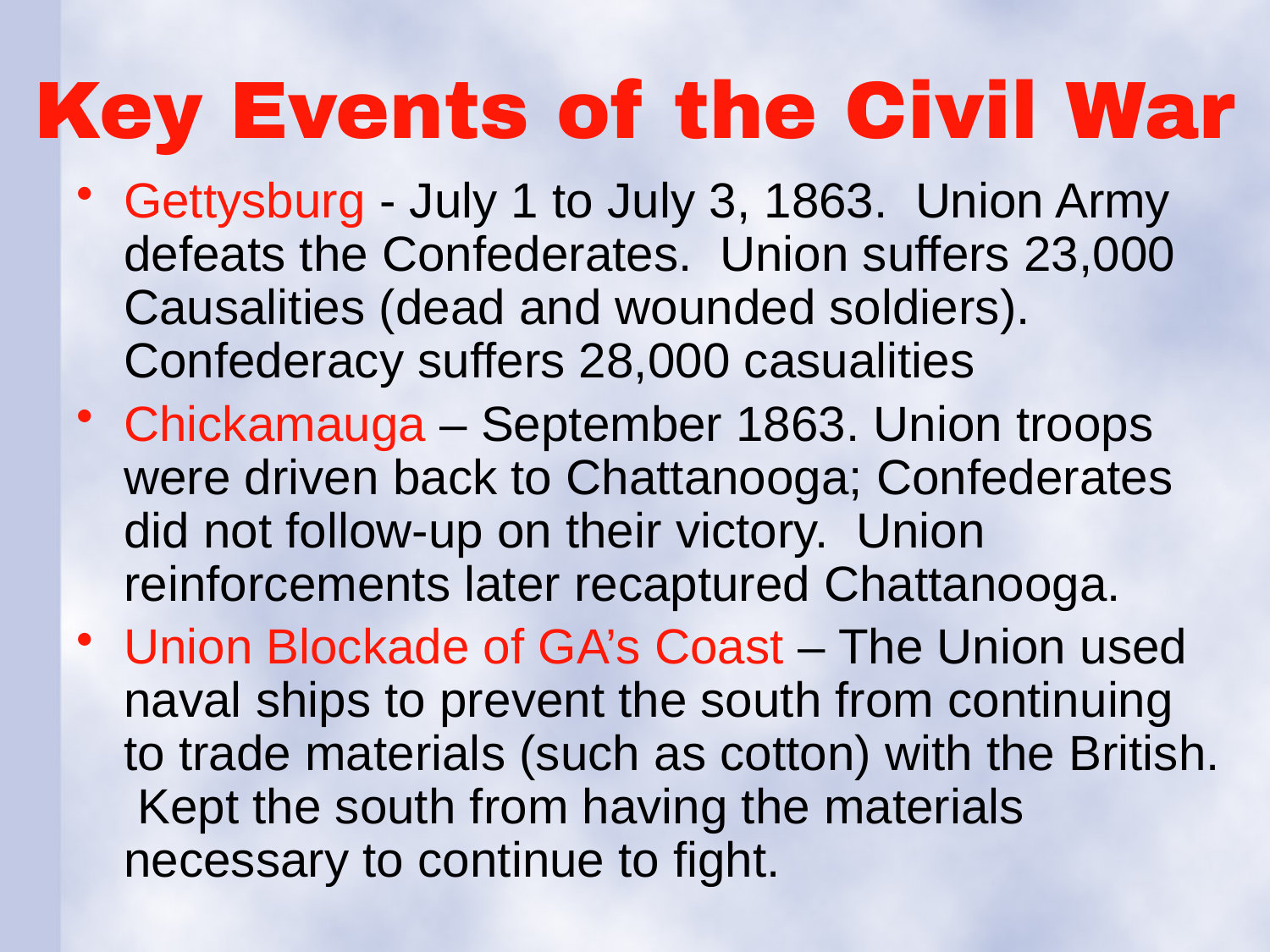

# Key Events of the Civil War
Gettysburg - July 1 to July 3, 1863.  Union Army defeats the Confederates.  Union suffers 23,000 Causalities (dead and wounded soldiers).  Confederacy suffers 28,000 casualities
Chickamauga – September 1863. Union troops were driven back to Chattanooga; Confederates did not follow-up on their victory.  Union reinforcements later recaptured Chattanooga.
Union Blockade of GA’s Coast – The Union used naval ships to prevent the south from continuing to trade materials (such as cotton) with the British.  Kept the south from having the materials necessary to continue to fight.